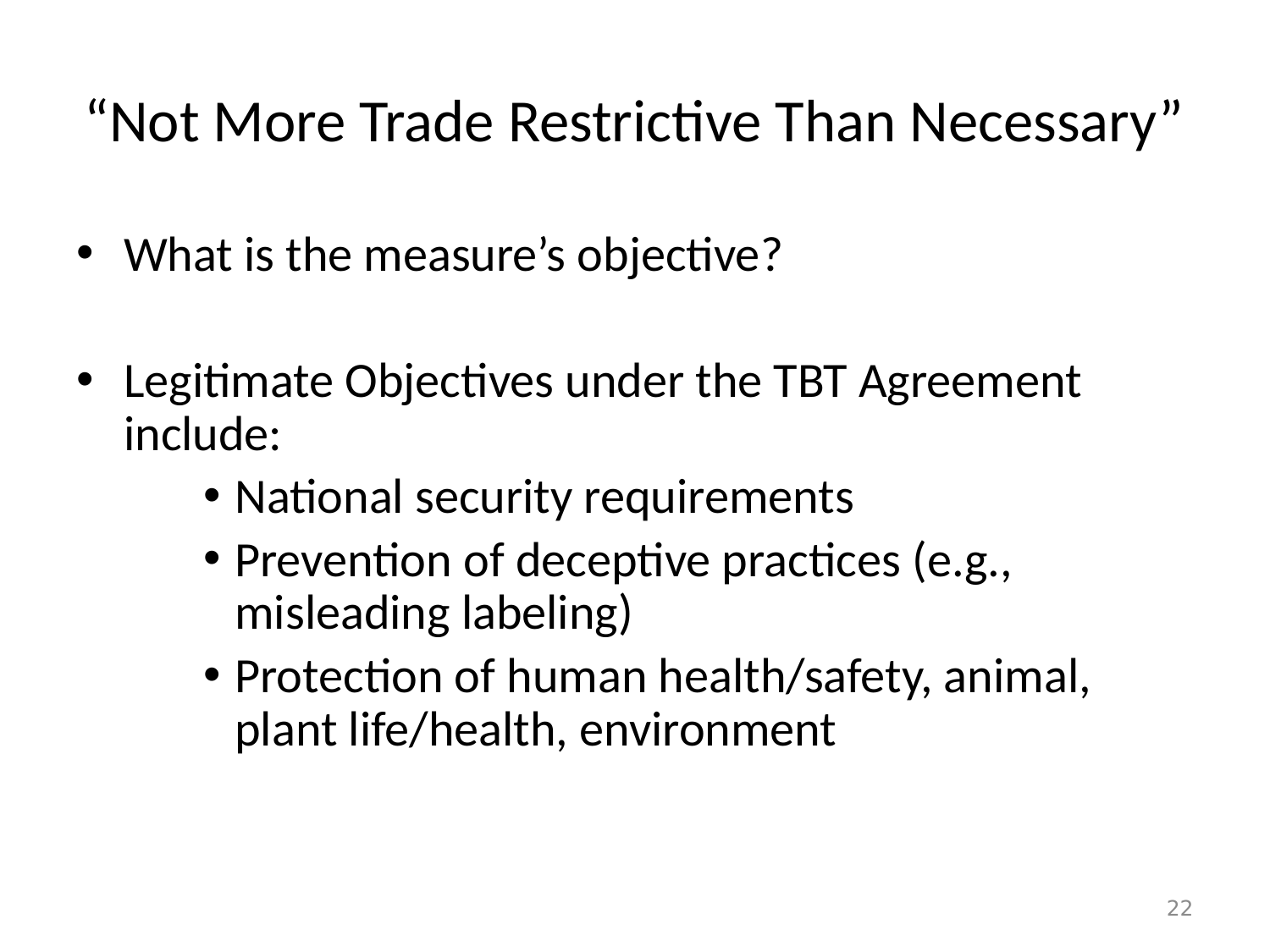

# “Not More Trade Restrictive Than Necessary”
What is the measure’s objective?

Legitimate Objectives under the TBT Agreement include:
National security requirements
Prevention of deceptive practices (e.g., misleading labeling)
Protection of human health/safety, animal, plant life/health, environment
22